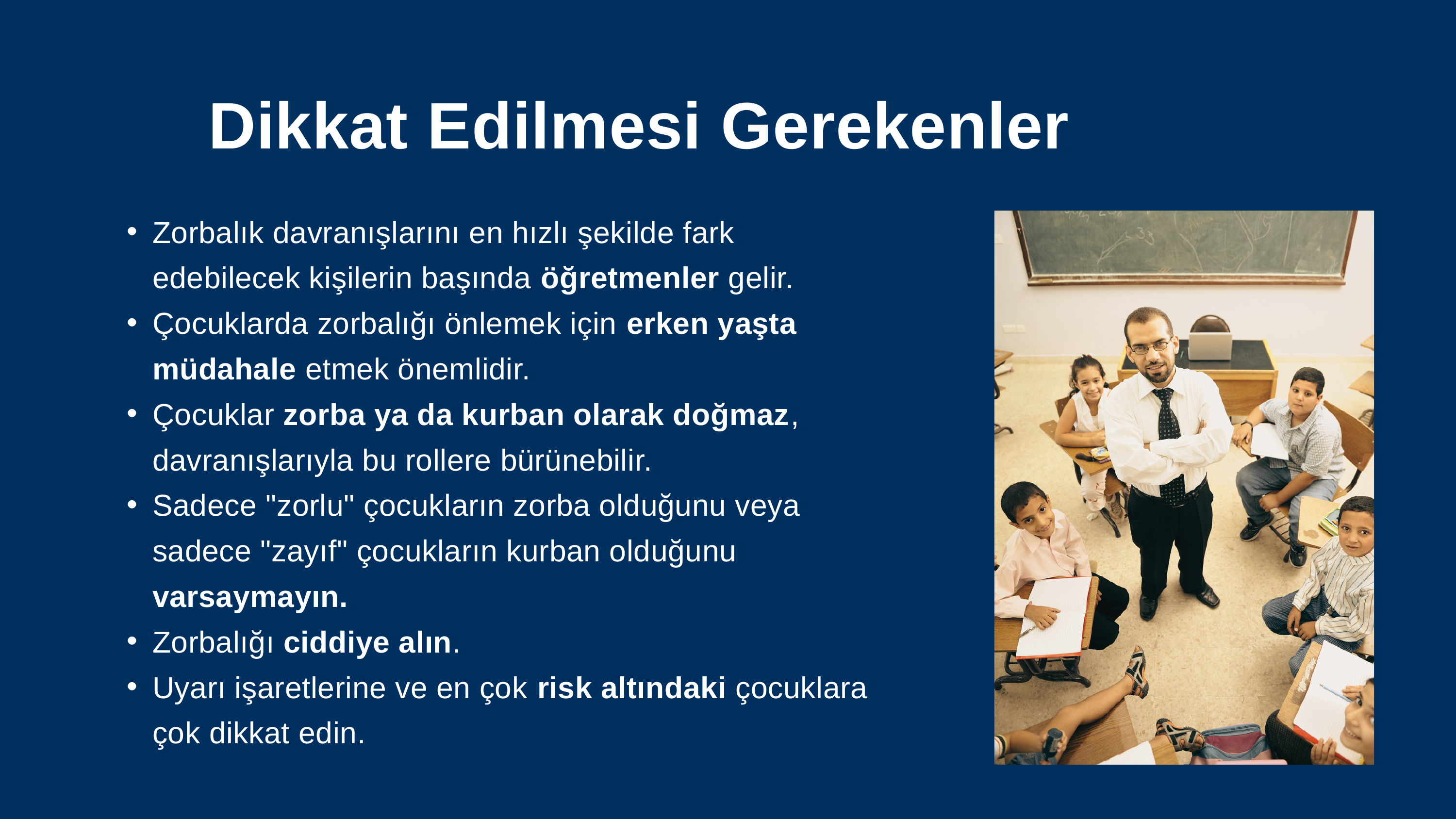

Dikkat Edilmesi Gerekenler
Zorbalık davranışlarını en hızlı şekilde fark edebilecek kişilerin başında öğretmenler gelir.
Çocuklarda zorbalığı önlemek için erken yaşta müdahale etmek önemlidir.
Çocuklar zorba ya da kurban olarak doğmaz, davranışlarıyla bu rollere bürünebilir.
Sadece "zorlu" çocukların zorba olduğunu veya sadece "zayıf" çocukların kurban olduğunu varsaymayın.
Zorbalığı ciddiye alın.
Uyarı işaretlerine ve en çok risk altındaki çocuklara çok dikkat edin.